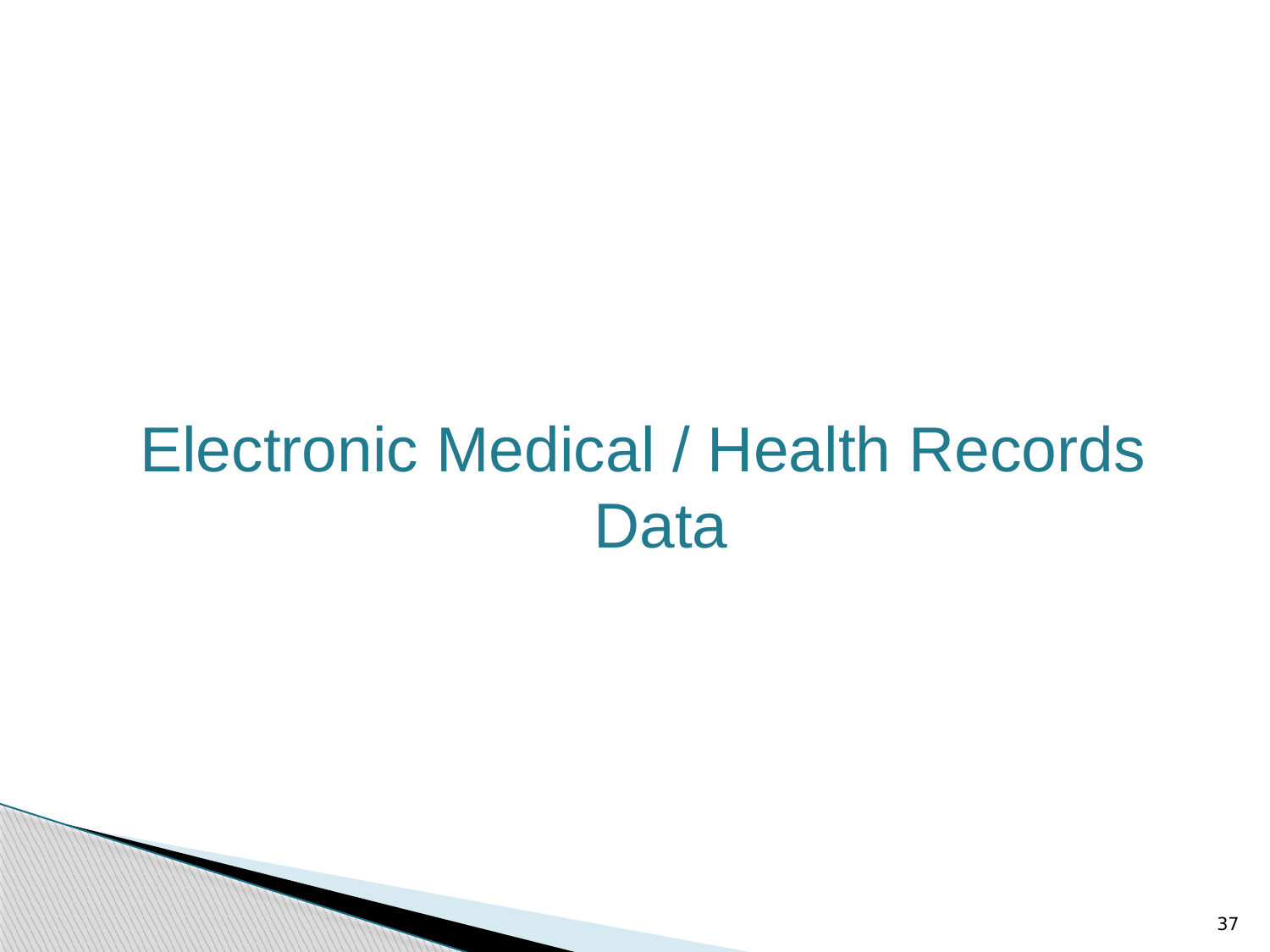

Electronic Medical / Health Records Data
37